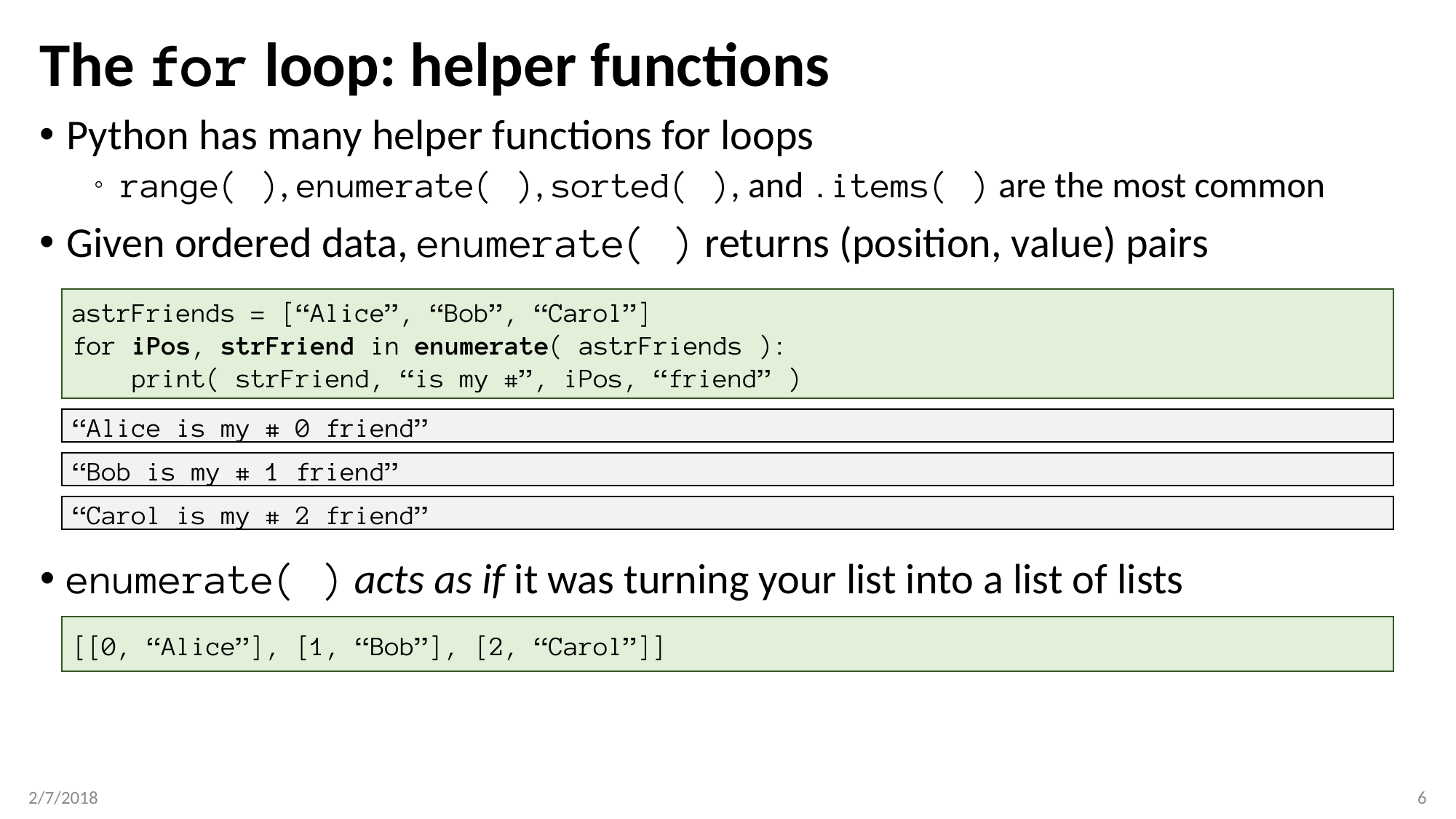

# The for loop: helper functions
Python has many helper functions for loops
range( ), enumerate( ), sorted( ), and .items( ) are the most common
Given ordered data, enumerate( ) returns (position, value) pairs
astrFriends = [“Alice”, “Bob”, “Carol”]
for iPos, strFriend in enumerate( astrFriends ):
    print( strFriend, “is my #”, iPos, “friend” )
“Alice is my # 0 friend”
“Bob is my # 1 friend”
“Carol is my # 2 friend”
enumerate( ) acts as if it was turning your list into a list of lists
[[0, “Alice”], [1, “Bob”], [2, “Carol”]]
2/7/2018
6